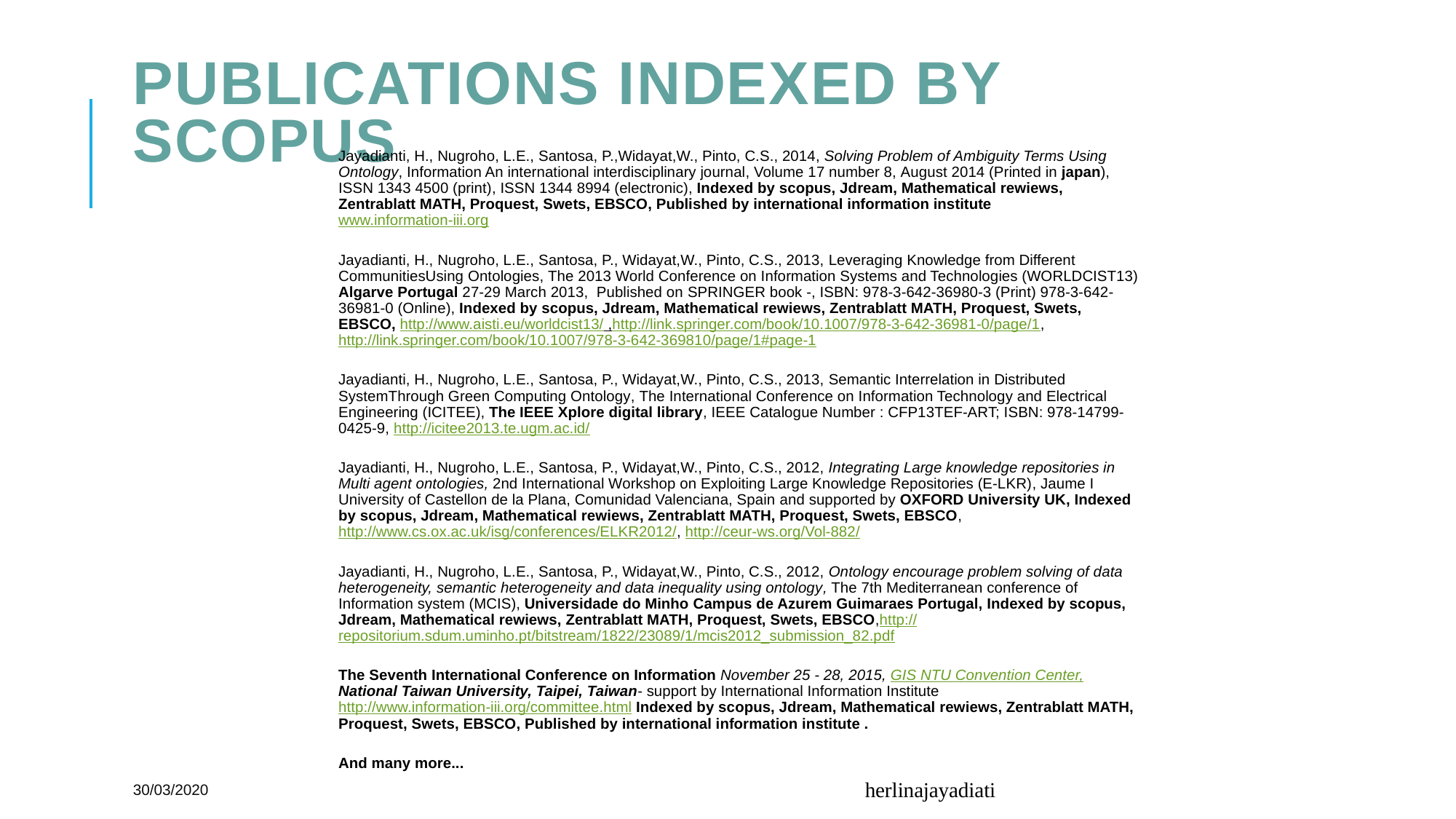

# Publications indexed by SCOPUS
Jayadianti, H., Nugroho, L.E., Santosa, P.,Widayat,W., Pinto, C.S., 2014, Solving Problem of Ambiguity Terms Using Ontology, Information An international interdisciplinary journal, Volume 17 number 8, August 2014 (Printed in japan), ISSN 1343 4500 (print), ISSN 1344 8994 (electronic), Indexed by scopus, Jdream, Mathematical rewiews, Zentrablatt MATH, Proquest, Swets, EBSCO, Published by international information institute www.information-iii.org

Jayadianti, H., Nugroho, L.E., Santosa, P., Widayat,W., Pinto, C.S., 2013, Leveraging Knowledge from Different CommunitiesUsing Ontologies, The 2013 World Conference on Information Systems and Technologies (WORLDCIST13) Algarve Portugal 27-29 March 2013,  Published on SPRINGER book -, ISBN: 978-3-642-36980-3 (Print) 978-3-642-36981-0 (Online), Indexed by scopus, Jdream, Mathematical rewiews, Zentrablatt MATH, Proquest, Swets, EBSCO, http://www.aisti.eu/worldcist13/ ,http://link.springer.com/book/10.1007/978-3-642-36981-0/page/1, http://link.springer.com/book/10.1007/978-3-642-369810/page/1#page-1

Jayadianti, H., Nugroho, L.E., Santosa, P., Widayat,W., Pinto, C.S., 2013, Semantic Interrelation in Distributed SystemThrough Green Computing Ontology, The International Conference on Information Technology and Electrical Engineering (ICITEE), The IEEE Xplore digital library, IEEE Catalogue Number : CFP13TEF-ART; ISBN: 978-14799-0425-9, http://icitee2013.te.ugm.ac.id/

Jayadianti, H., Nugroho, L.E., Santosa, P., Widayat,W., Pinto, C.S., 2012, Integrating Large knowledge repositories in Multi agent ontologies, 2nd International Workshop on Exploiting Large Knowledge Repositories (E-LKR), Jaume I University of Castellon de la Plana, Comunidad Valenciana, Spain and supported by OXFORD University UK, Indexed by scopus, Jdream, Mathematical rewiews, Zentrablatt MATH, Proquest, Swets, EBSCO, http://www.cs.ox.ac.uk/isg/conferences/ELKR2012/, http://ceur-ws.org/Vol-882/

Jayadianti, H., Nugroho, L.E., Santosa, P., Widayat,W., Pinto, C.S., 2012, Ontology encourage problem solving of data heterogeneity, semantic heterogeneity and data inequality using ontology, The 7th Mediterranean conference of Information system (MCIS), Universidade do Minho Campus de Azurem Guimaraes Portugal, Indexed by scopus, Jdream, Mathematical rewiews, Zentrablatt MATH, Proquest, Swets, EBSCO,http://repositorium.sdum.uminho.pt/bitstream/1822/23089/1/mcis2012_submission_82.pdf

The Seventh International Conference on Information November 25 - 28, 2015, GIS NTU Convention Center, National Taiwan University, Taipei, Taiwan- support by International Information Institute http://www.information-iii.org/committee.html Indexed by scopus, Jdream, Mathematical rewiews, Zentrablatt MATH, Proquest, Swets, EBSCO, Published by international information institute .

And many more...

30/03/2020
herlinajayadiati